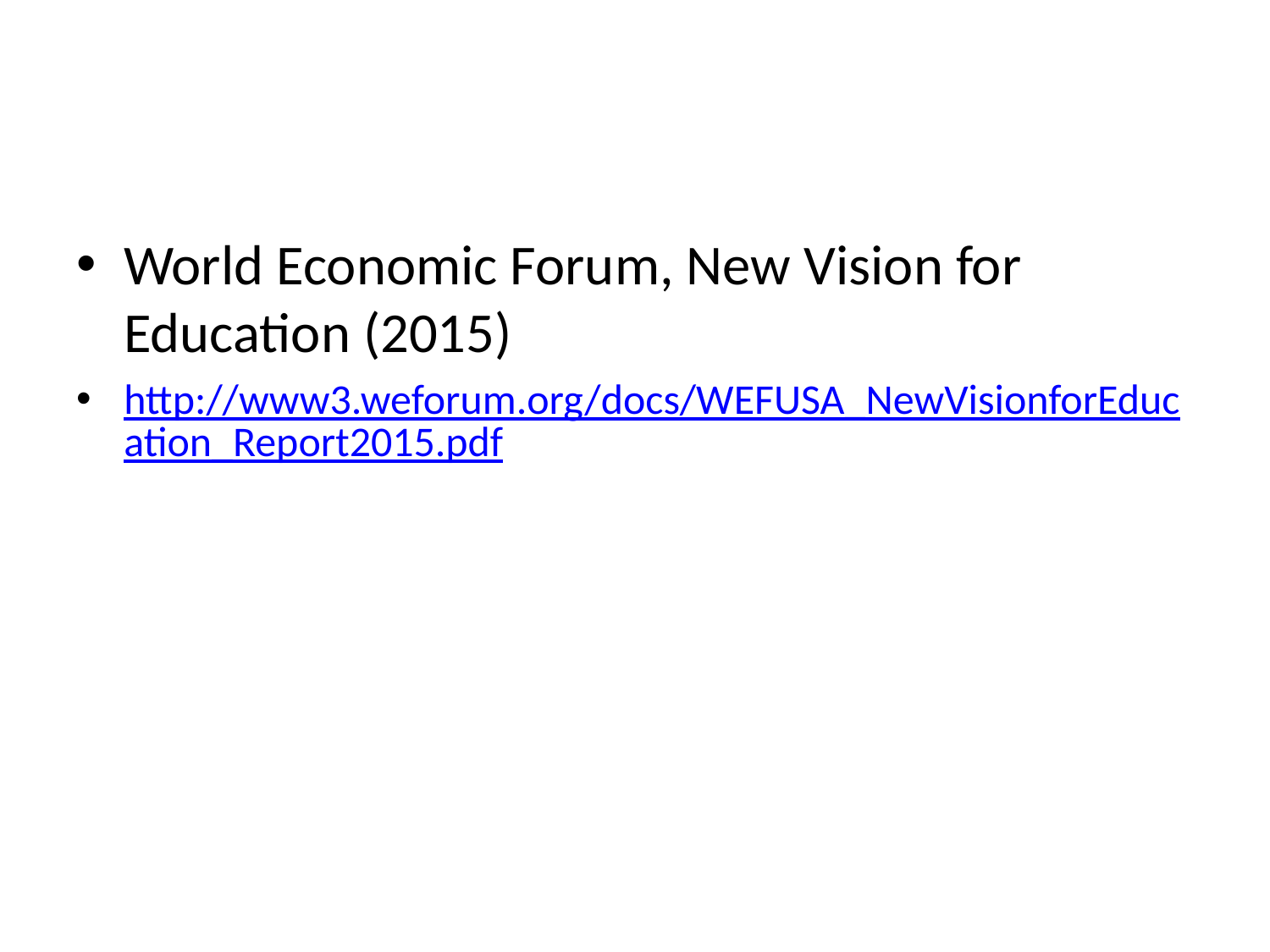

#
World Economic Forum, New Vision for Education (2015)
http://www3.weforum.org/docs/WEFUSA_NewVisionforEducation_Report2015.pdf